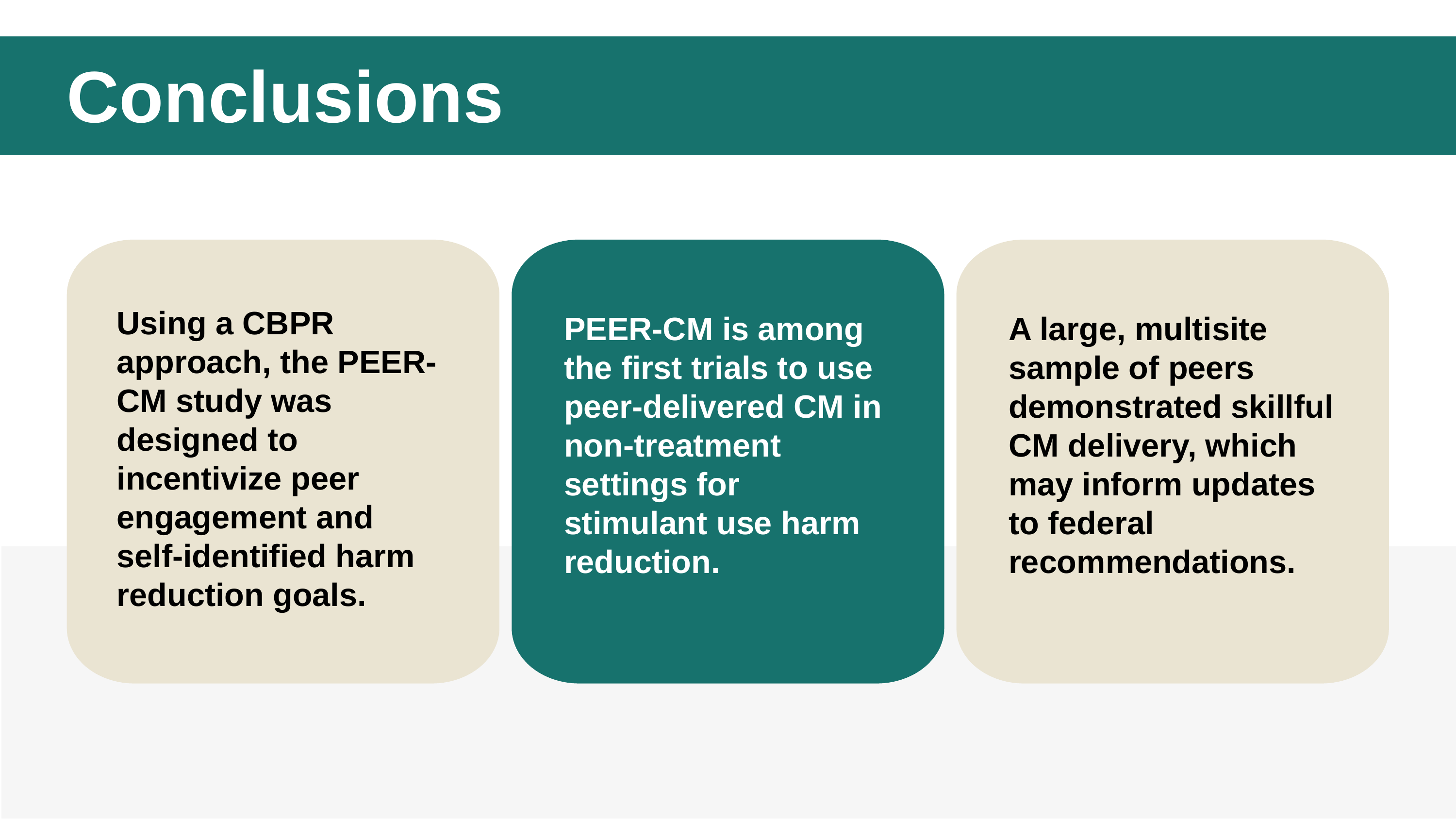

Conclusions

Using a CBPR approach, the PEER-CM study was designed to incentivize peer engagement and self-identified harm reduction goals.
PEER-CM is among the first trials to use peer-delivered CM in non-treatment settings for stimulant use harm reduction.
A large, multisite sample of peers demonstrated skillful CM delivery, which may inform updates to federal recommendations.